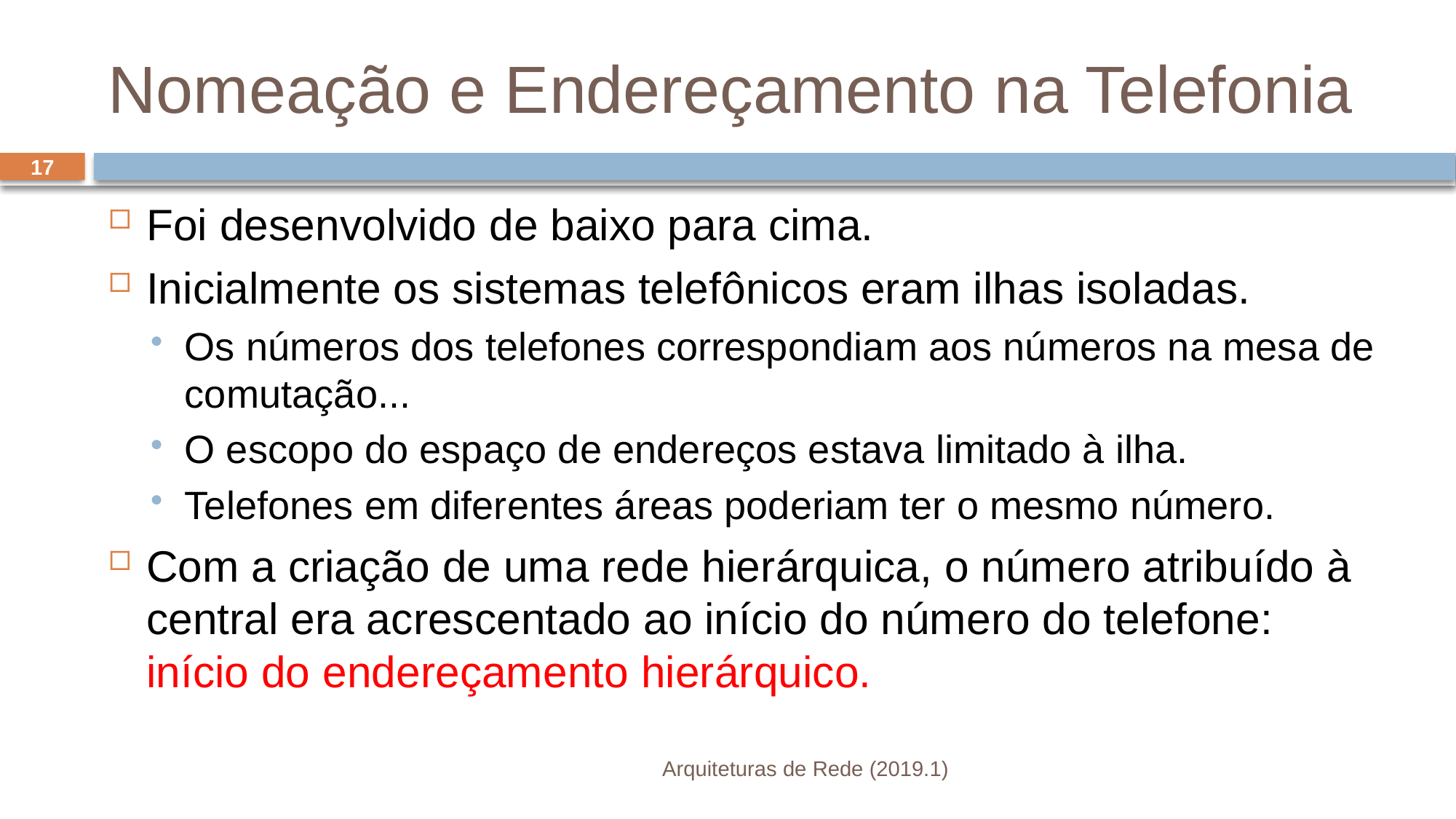

# Nomeação e Endereçamento na Telefonia
17
Foi desenvolvido de baixo para cima.
Inicialmente os sistemas telefônicos eram ilhas isoladas.
Os números dos telefones correspondiam aos números na mesa de comutação...
O escopo do espaço de endereços estava limitado à ilha.
Telefones em diferentes áreas poderiam ter o mesmo número.
Com a criação de uma rede hierárquica, o número atribuído à central era acrescentado ao início do número do telefone: início do endereçamento hierárquico.
Arquiteturas de Rede (2019.1)